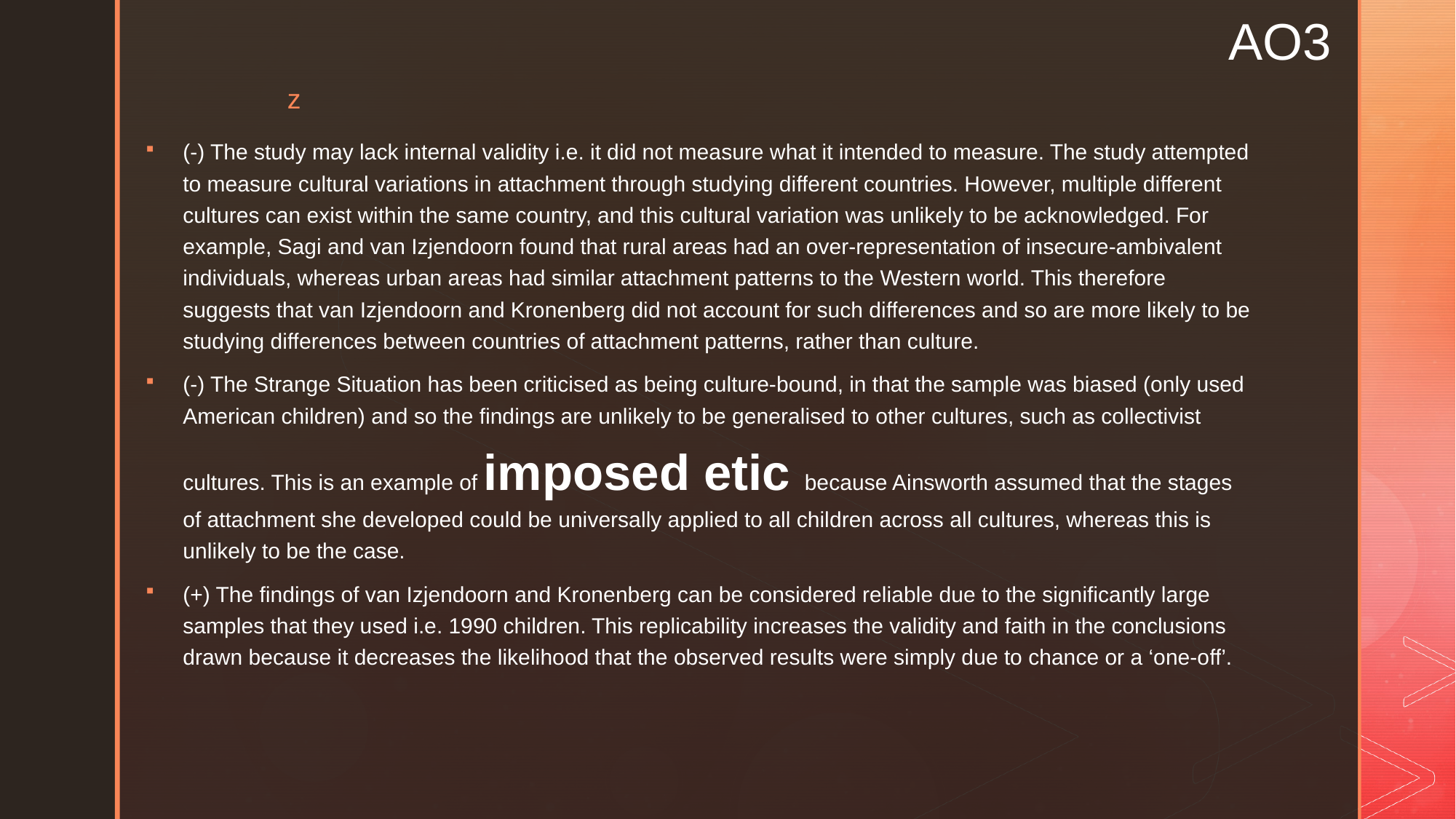

# AO3
(-) The study may lack internal validity i.e. it did not measure what it intended to measure. The study attempted to measure cultural variations in attachment through studying diﬀerent countries. However, multiple diﬀerent cultures can exist within the same country, and this cultural variation was unlikely to be acknowledged. For example, Sagi and van Izjendoorn found that rural areas had an over-representation of insecure-ambivalent individuals, whereas urban areas had similar attachment patterns to the Western world. This therefore suggests that van Izjendoorn and Kronenberg did not account for such diﬀerences and so are more likely to be studying diﬀerences between countries of attachment patterns, rather than culture.
(-) The Strange Situation has been criticised as being culture-bound, in that the sample was biased (only used American children) and so the ﬁndings are unlikely to be generalised to other cultures, such as collectivist cultures. This is an example of imposed etic because Ainsworth assumed that the stages of attachment she developed could be universally applied to all children across all cultures, whereas this is unlikely to be the case.
(+) The ﬁndings of van Izjendoorn and Kronenberg can be considered reliable due to the signiﬁcantly large samples that they used i.e. 1990 children. This replicability increases the validity and faith in the conclusions drawn because it decreases the likelihood that the observed results were simply due to chance or a ‘one-oﬀ’.